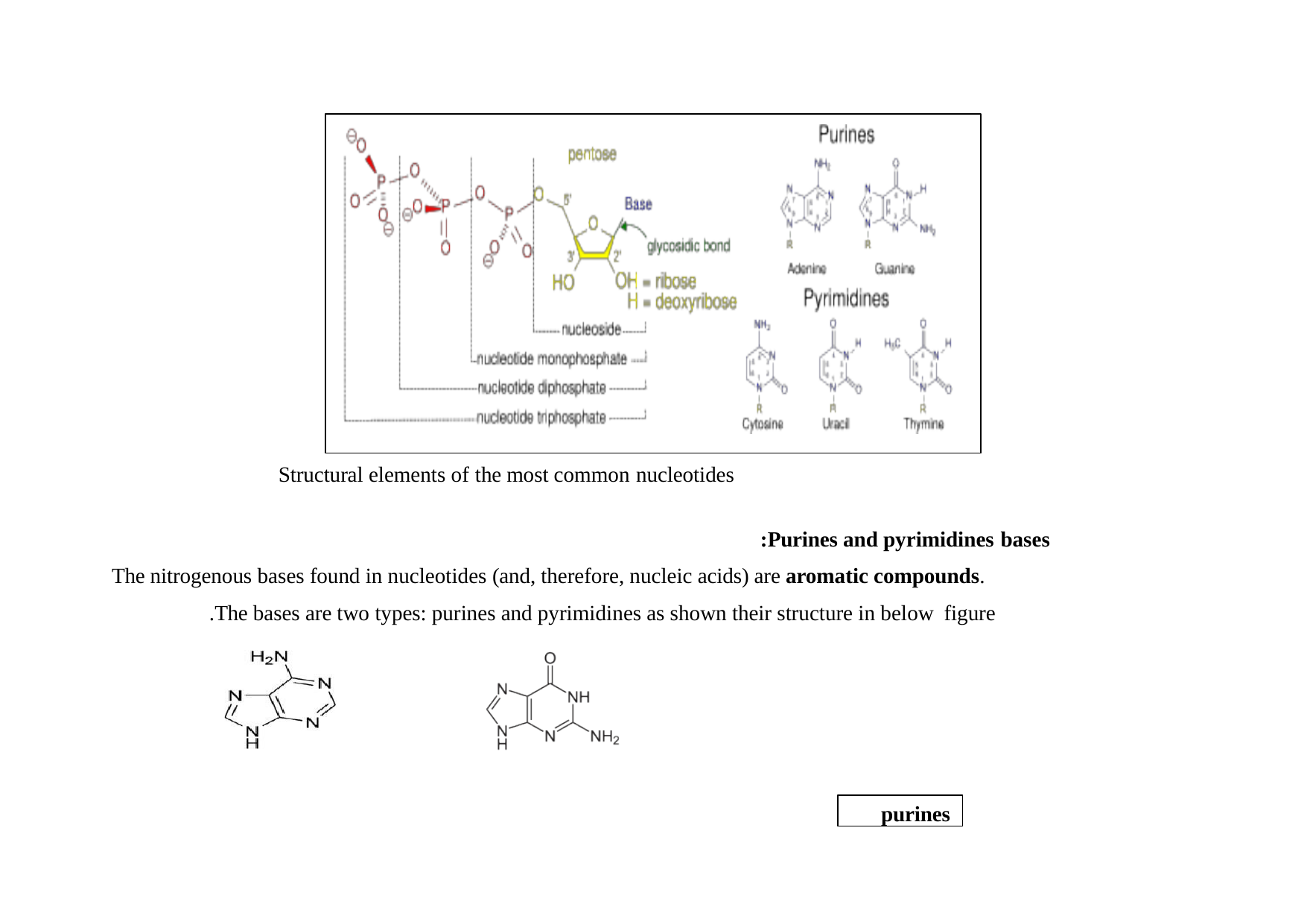

Structural elements of the most common nucleotides

Purines and pyrimidines bases:
The nitrogenous bases found in nucleotides (and, therefore, nucleic acids) are aromatic compounds.  The bases are two types: purines and pyrimidines as shown their structure in below figure.

purines